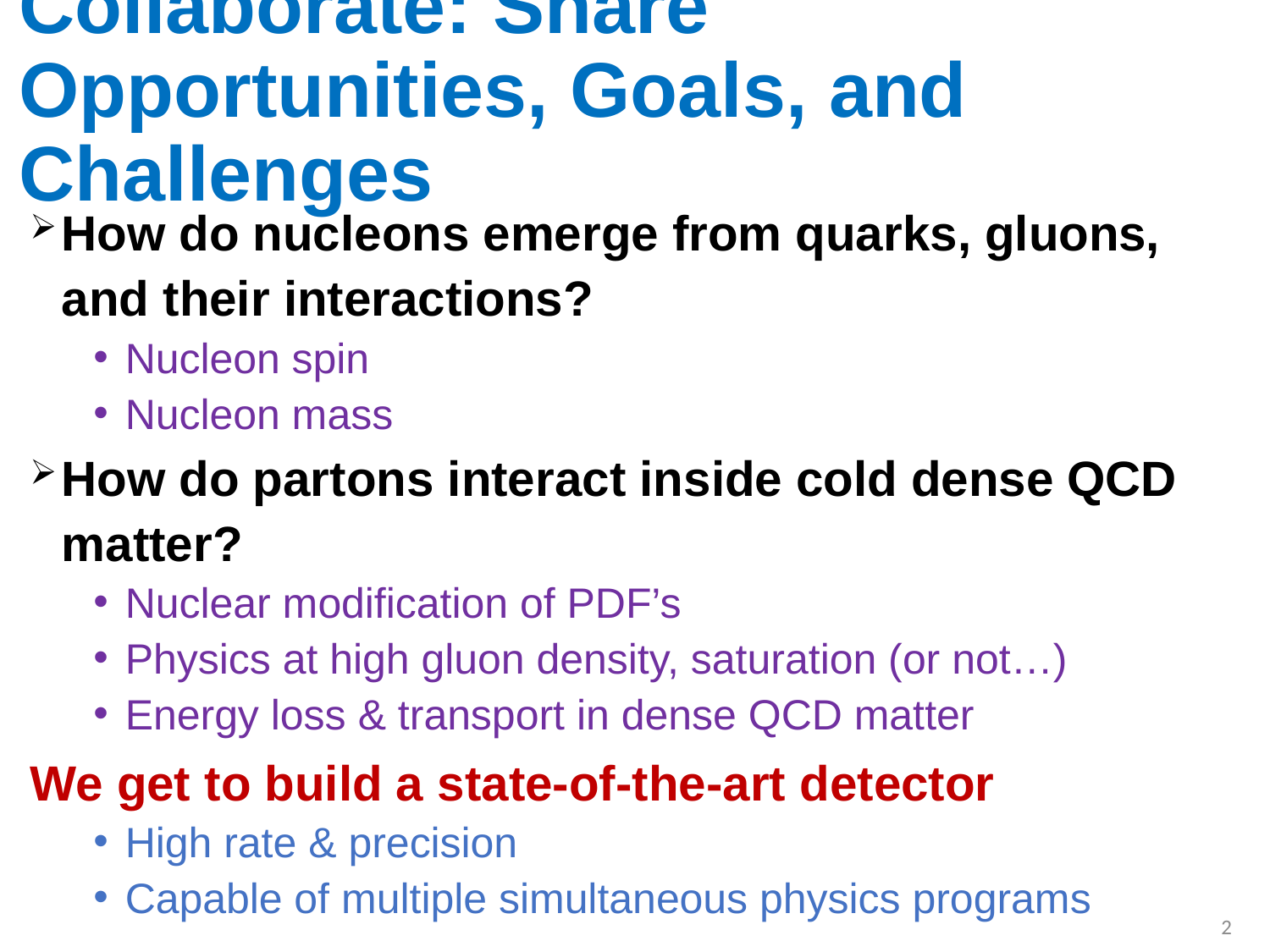

# Collaborate: Share Opportunities, Goals, and Challenges
How do nucleons emerge from quarks, gluons, and their interactions?
Nucleon spin
Nucleon mass
How do partons interact inside cold dense QCD matter?
Nuclear modification of PDF’s
Physics at high gluon density, saturation (or not…)
Energy loss & transport in dense QCD matter
We get to build a state-of-the-art detector
High rate & precision
Capable of multiple simultaneous physics programs
2